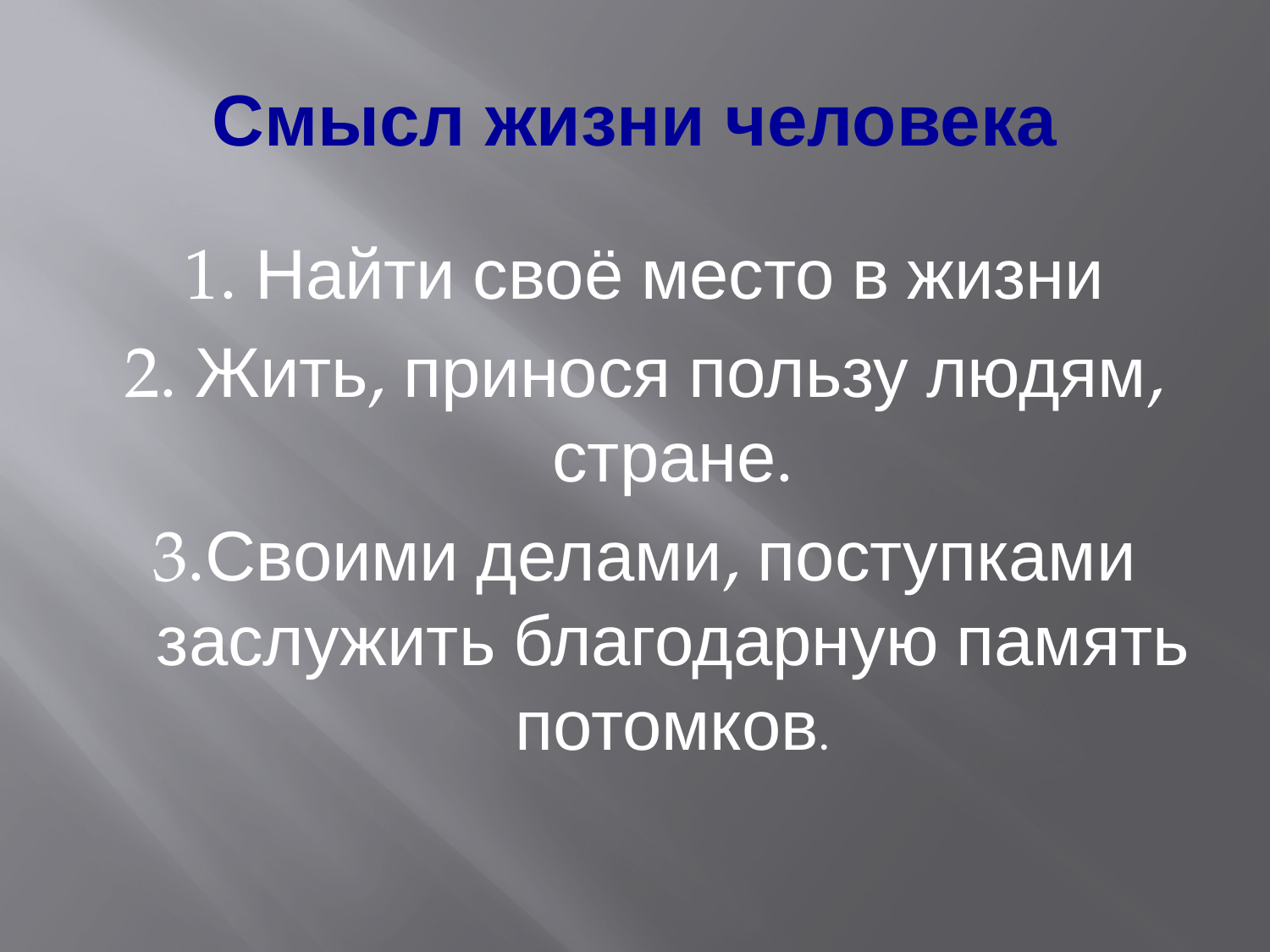

# Смысл жизни человека
1. Найти своё место в жизни
2. Жить, принося пользу людям, стране.
3.Своими делами, поступками заслужить благодарную память потомков.